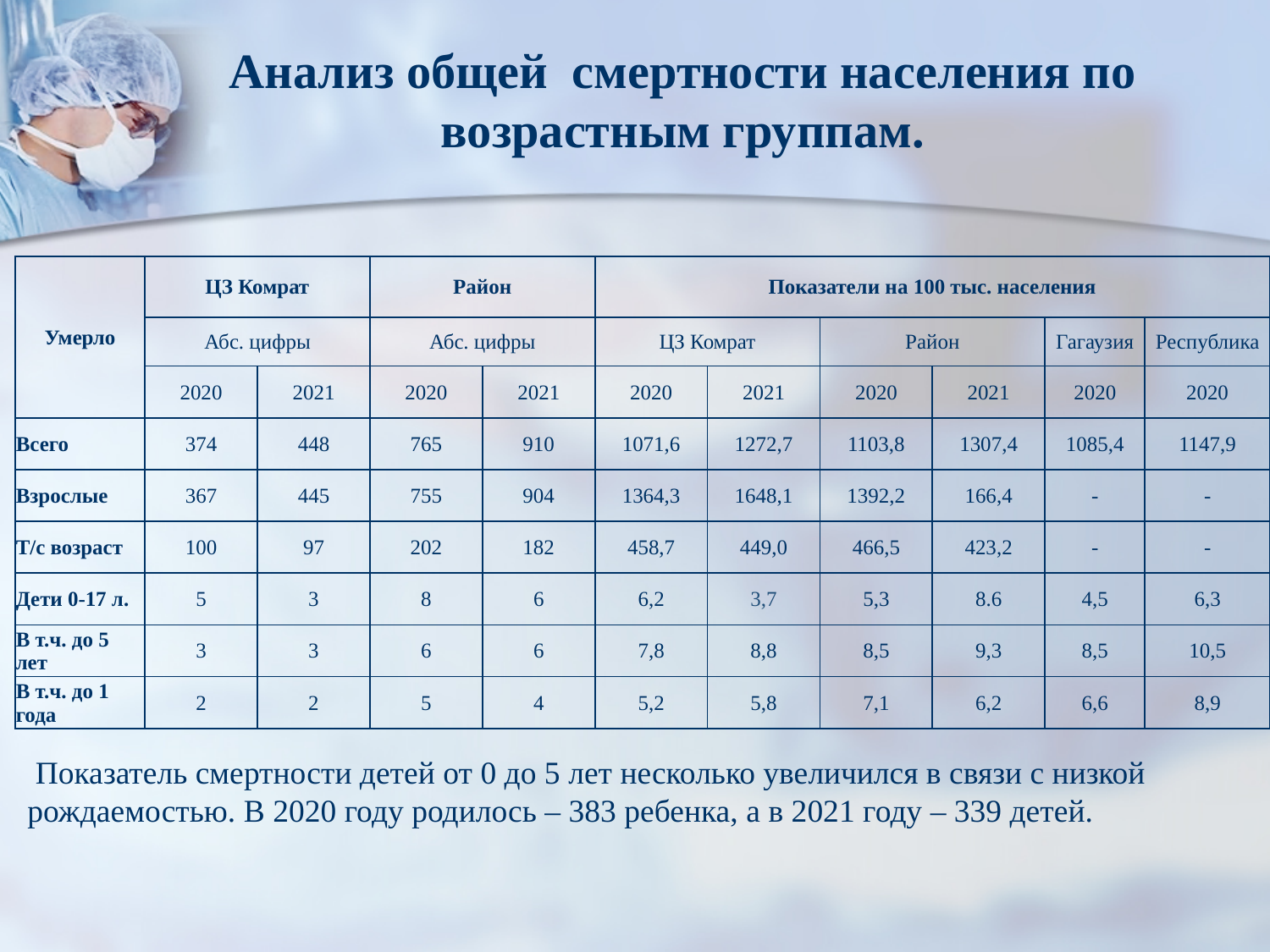

# Анализ общей  смертности населения по возрастным группам.
| Умерло | ЦЗ Комрат |  | Район |  | Показатели на 100 тыс. населения |  |  |  |  |  |
| --- | --- | --- | --- | --- | --- | --- | --- | --- | --- | --- |
|  | Абс. цифры |  | Абс. цифры |  | ЦЗ Комрат |  | Район |  | Гагаузия | Республика |
|  | 2020 | 2021 | 2020 | 2021 | 2020 | 2021 | 2020 | 2021 | 2020 | 2020 |
| Всего | 374 | 448 | 765 | 910 | 1071,6 | 1272,7 | 1103,8 | 1307,4 | 1085,4 | 1147,9 |
| Взрослые | 367 | 445 | 755 | 904 | 1364,3 | 1648,1 | 1392,2 | 166,4 | - | - |
| Т/с возраст | 100 | 97 | 202 | 182 | 458,7 | 449,0 | 466,5 | 423,2 | - | - |
| Дети 0-17 л. | 5 | 3 | 8 | 6 | 6,2 | 3,7 | 5,3 | 8.6 | 4,5 | 6,3 |
| В т.ч. до 5 лет | 3 | 3 | 6 | 6 | 7,8 | 8,8 | 8,5 | 9,3 | 8,5 | 10,5 |
| В т.ч. до 1 года | 2 | 2 | 5 | 4 | 5,2 | 5,8 | 7,1 | 6,2 | 6,6 | 8,9 |
 Показатель смертности детей от 0 до 5 лет несколько увеличился в связи с низкой рождаемостью. В 2020 году родилось – 383 ребенка, а в 2021 году – 339 детей.